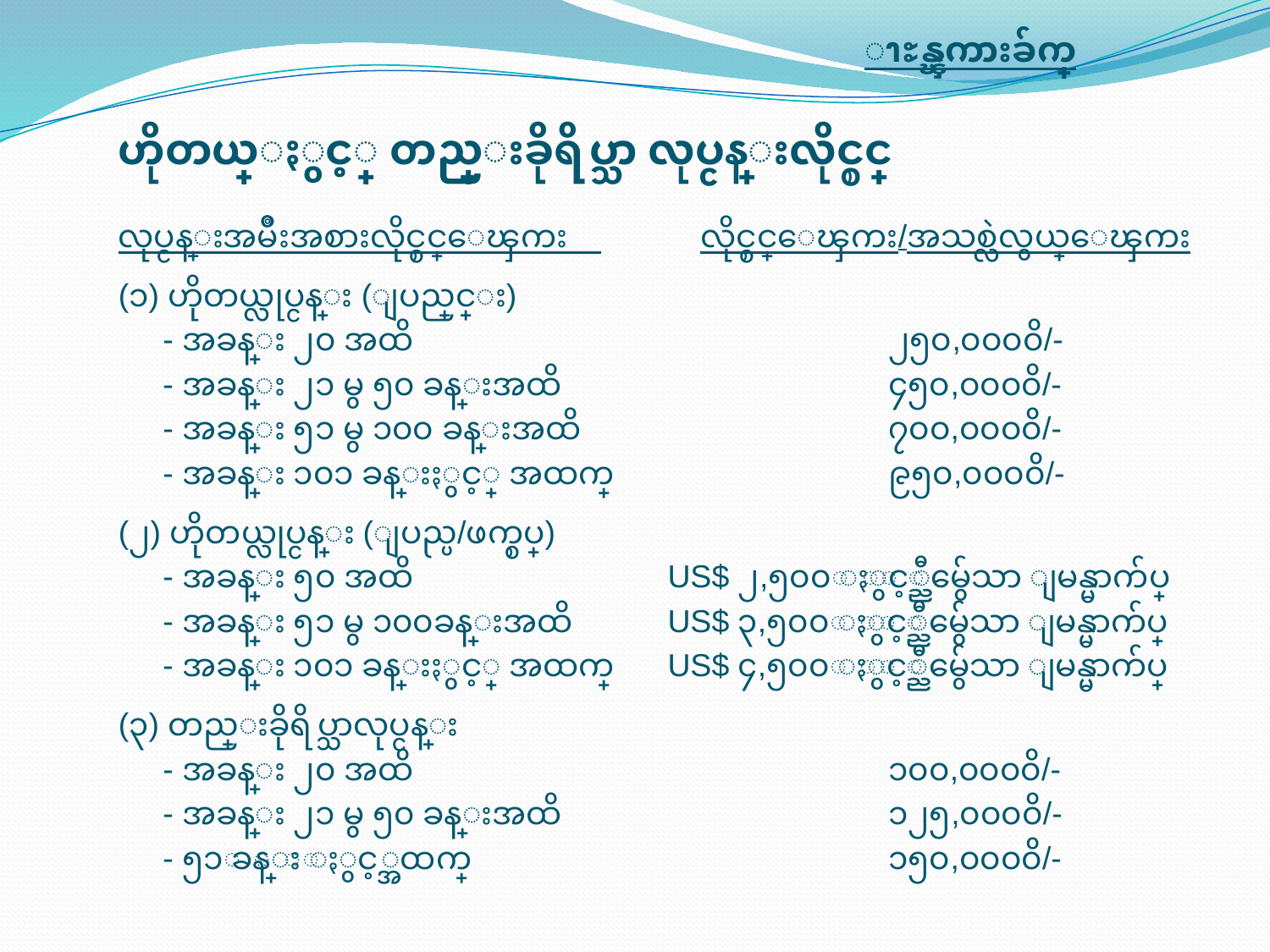

ၫႊန္ၾကားခ်က္
ဟိုတယ္ႏွင့္ တည္းခိုရိပ္သာ လုပ္ငန္းလိုင္စင္
လုပ္ငန္းအမ်ိဳးအစားလိုင္စင္ေၾကး    	         လိုင္စင္ေၾကး/အသစ္လဲလွယ္ေၾကး
(၁) ဟိုတယ္လုပ္ငန္း (ျပည္တြင္း)
     - အခန္း ၂၀ အထိ			  	 ၂၅၀,၀၀၀ိ/-
     - အခန္း ၂၁ မွ ၅၀ ခန္းအထိ		  	 ၄၅၀,၀၀၀ိ/-
     - အခန္း ၅၁ မွ ၁၀၀ ခန္းအထိ		  	 ၇၀၀,၀၀၀ိ/-
     - အခန္း ၁၀၁ ခန္းႏွင့္ အထက္		 	 ၉၅၀,၀၀၀ိ/-
(၂) ဟိုတယ္လုပ္ငန္း (ျပည္ပ/ဖက္စပ္)
     - အခန္း ၅၀ အထိ	  	     US$ ၂,၅၀၀ ႏွင့္ညီမွ်ေသာ ျမန္မာက်ပ္
     - အခန္း ၅၁ မွ ၁၀၀ခန္းအထိ	     US$ ၃,၅၀၀ ႏွင့္ညီမွ်ေသာ ျမန္မာက်ပ္
     - အခန္း ၁၀၁ ခန္းႏွင့္ အထက္ 	     US$ ၄,၅၀၀ ႏွင့္ညီမွ်ေသာ ျမန္မာက်ပ္
(၃) တည္းခိုရိပ္သာလုပ္ငန္း
     - အခန္း ၂၀ အထိ			  	 ၁၀၀,၀၀၀ိ/-
     - အခန္း ၂၁ မွ ၅၀ ခန္းအထိ		  	 ၁၂၅,၀၀၀ိ/-
     - ၅၁ ခန္း ႏွင့္အထက္		 		 ၁၅၀,၀၀၀ိ/-